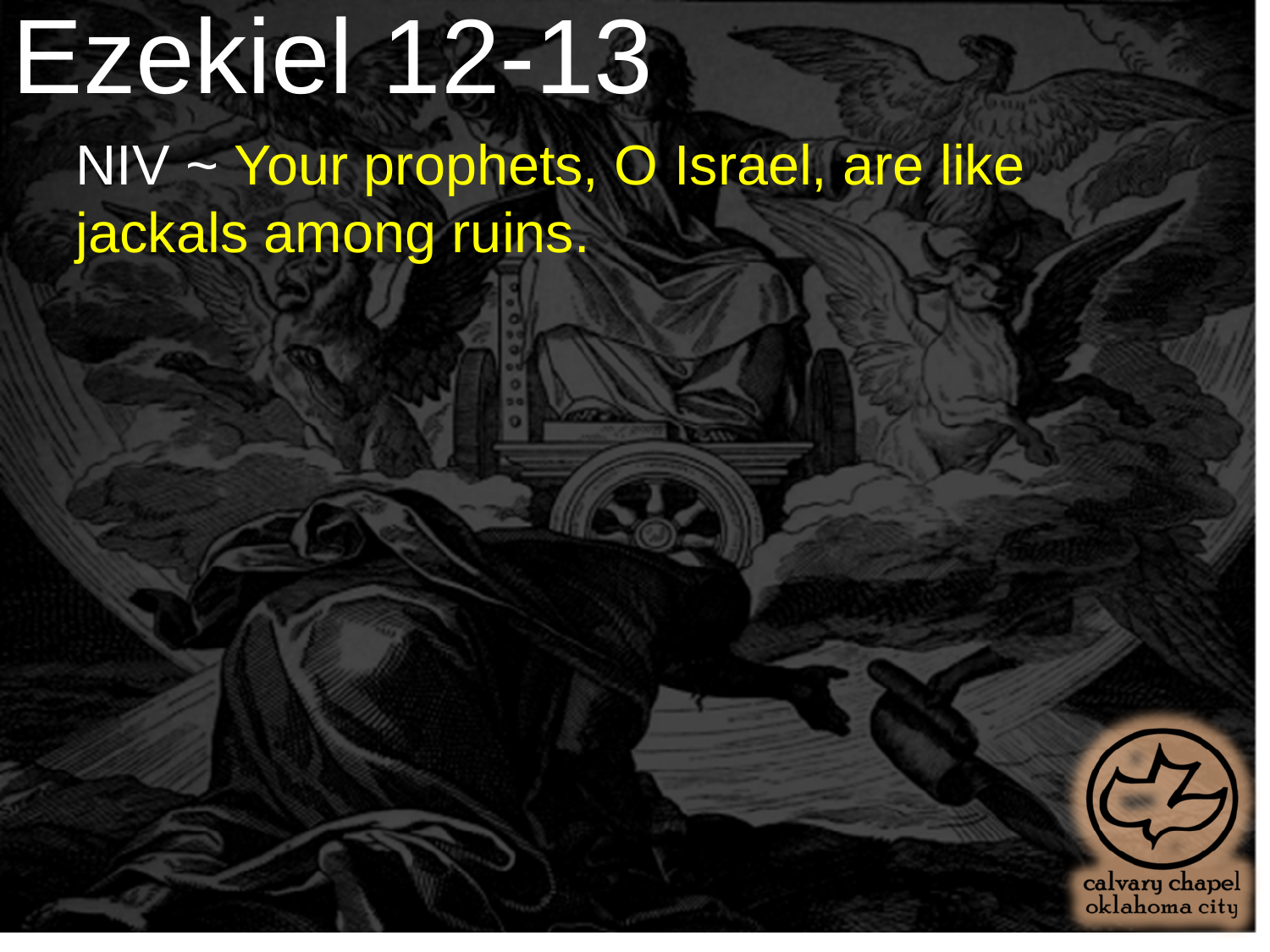

Ezekiel 12-13
NIV ~ Your prophets, O Israel, are like jackals among ruins.